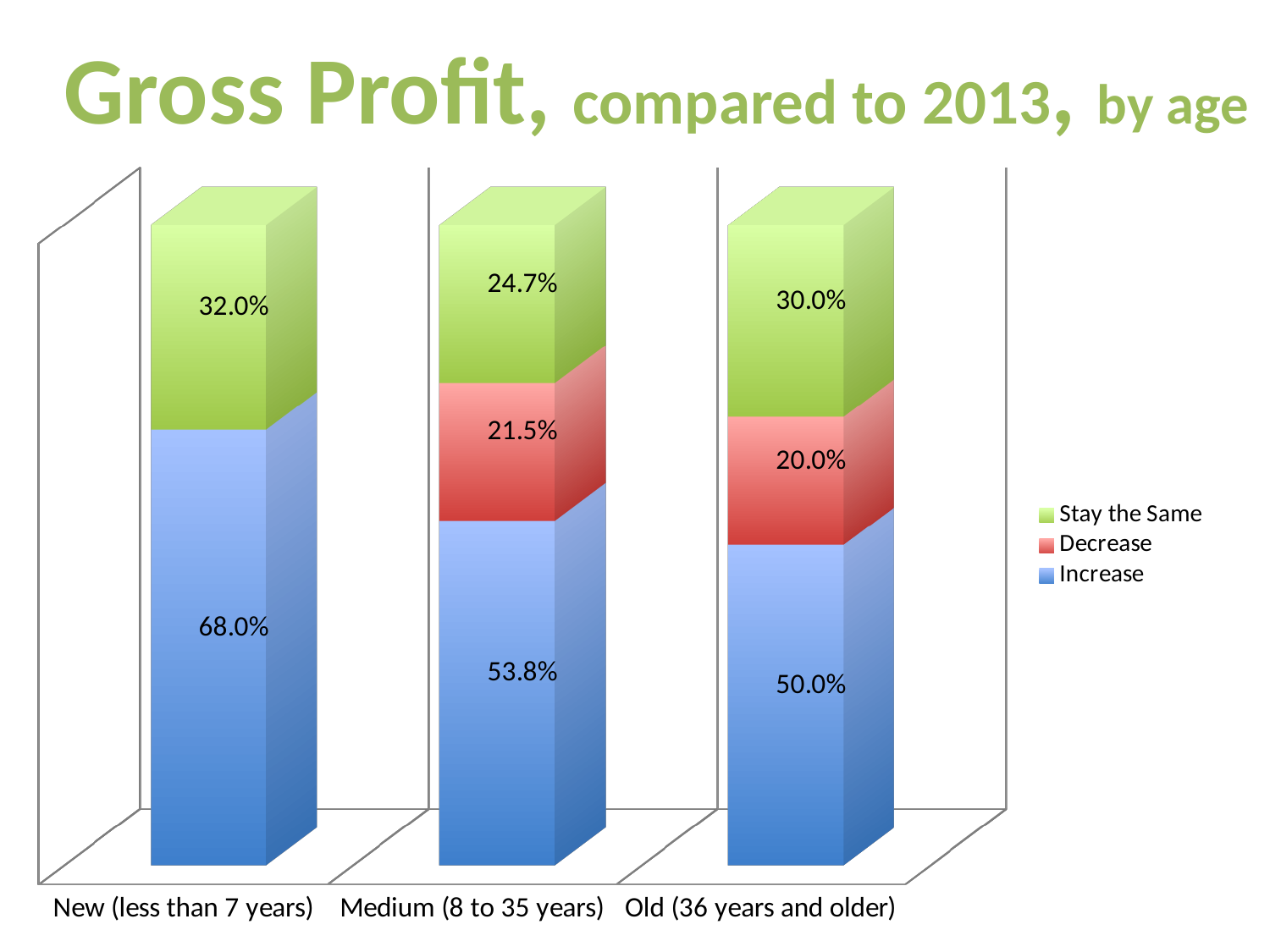

Gross Profit, compared to 2013, by age

[unsupported chart]